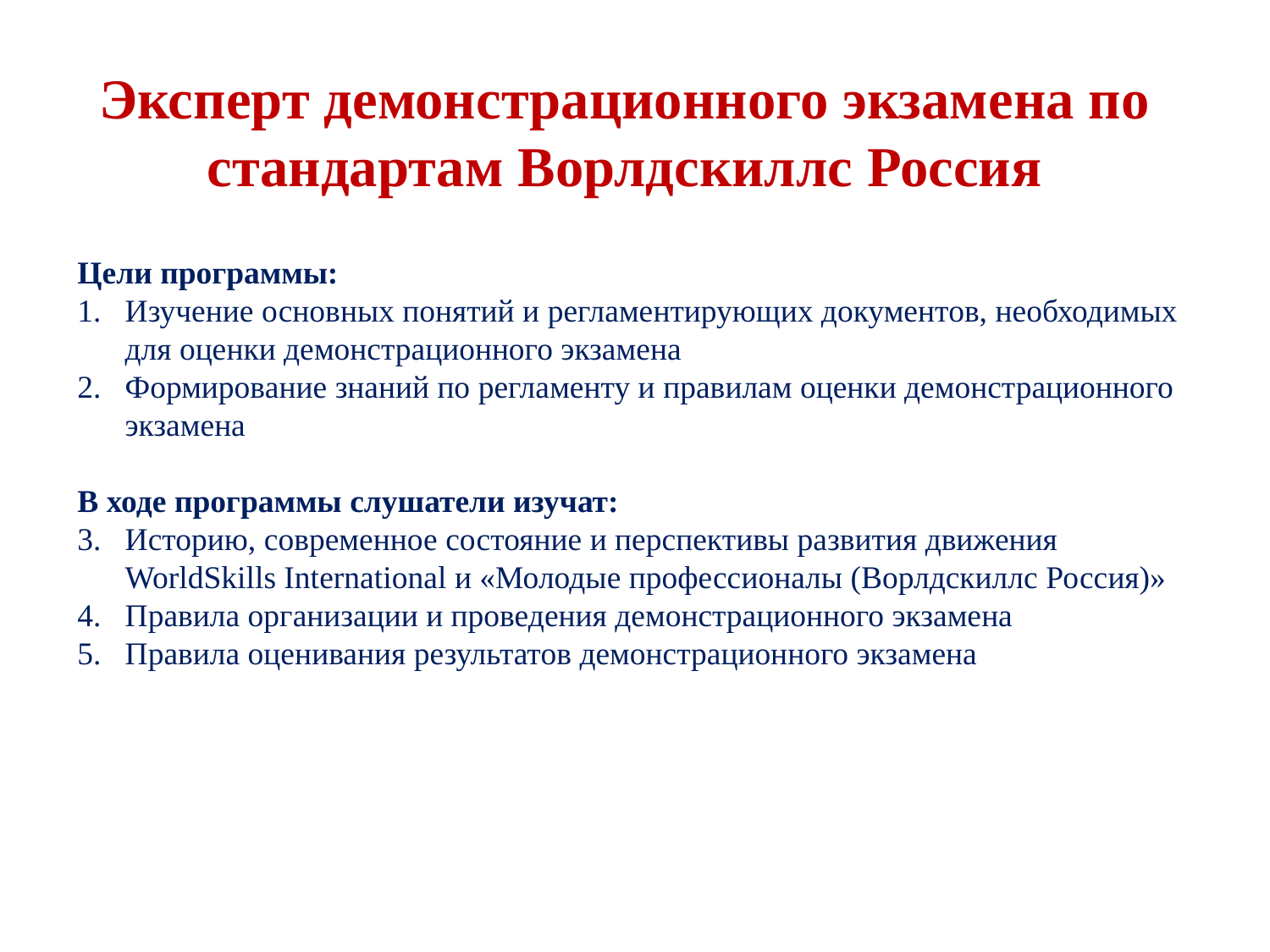

Эксперт демонстрационного экзамена по стандартам Ворлдскиллс Россия
Цели программы:
Изучение основных понятий и регламентирующих документов, необходимых для оценки демонстрационного экзамена
Формирование знаний по регламенту и правилам оценки демонстрационного экзамена

В ходе программы слушатели изучат:
Историю, современное состояние и перспективы развития движения WorldSkills International и «Молодые профессионалы (Ворлдскиллс Россия)»
Правила организации и проведения демонстрационного экзамена
Правила оценивания результатов демонстрационного экзамена